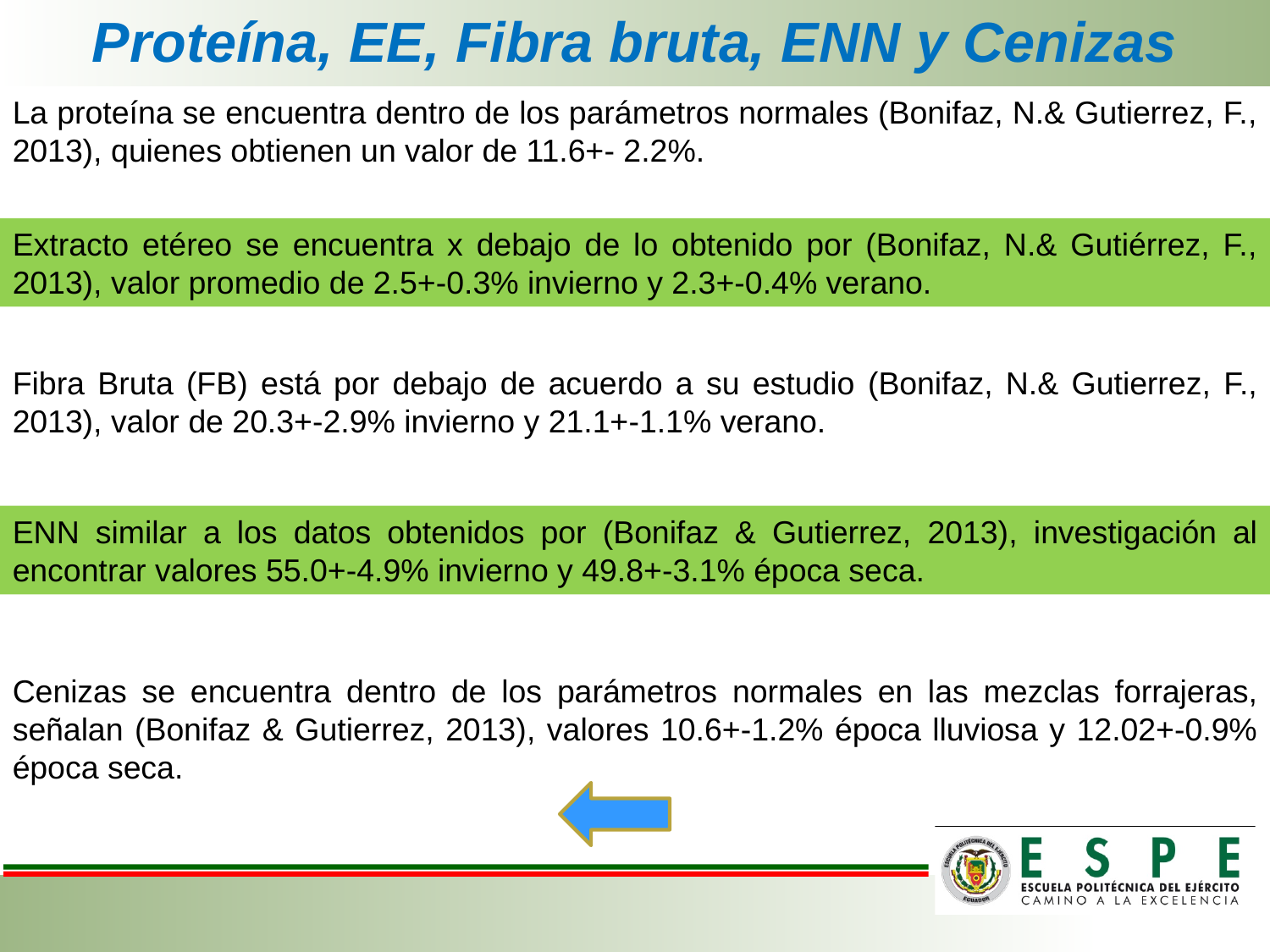

# Proteína, EE, Fibra bruta, ENN y Cenizas
La proteína se encuentra dentro de los parámetros normales (Bonifaz, N.& Gutierrez, F., 2013), quienes obtienen un valor de 11.6+- 2.2%.
Extracto etéreo se encuentra x debajo de lo obtenido por (Bonifaz, N.& Gutiérrez, F., 2013), valor promedio de 2.5+-0.3% invierno y 2.3+-0.4% verano.
Fibra Bruta (FB) está por debajo de acuerdo a su estudio (Bonifaz, N.& Gutierrez, F., 2013), valor de 20.3+-2.9% invierno y 21.1+-1.1% verano.
ENN similar a los datos obtenidos por (Bonifaz & Gutierrez, 2013), investigación al encontrar valores 55.0+-4.9% invierno y 49.8+-3.1% época seca.
Cenizas se encuentra dentro de los parámetros normales en las mezclas forrajeras, señalan (Bonifaz & Gutierrez, 2013), valores 10.6+-1.2% época lluviosa y 12.02+-0.9% época seca.